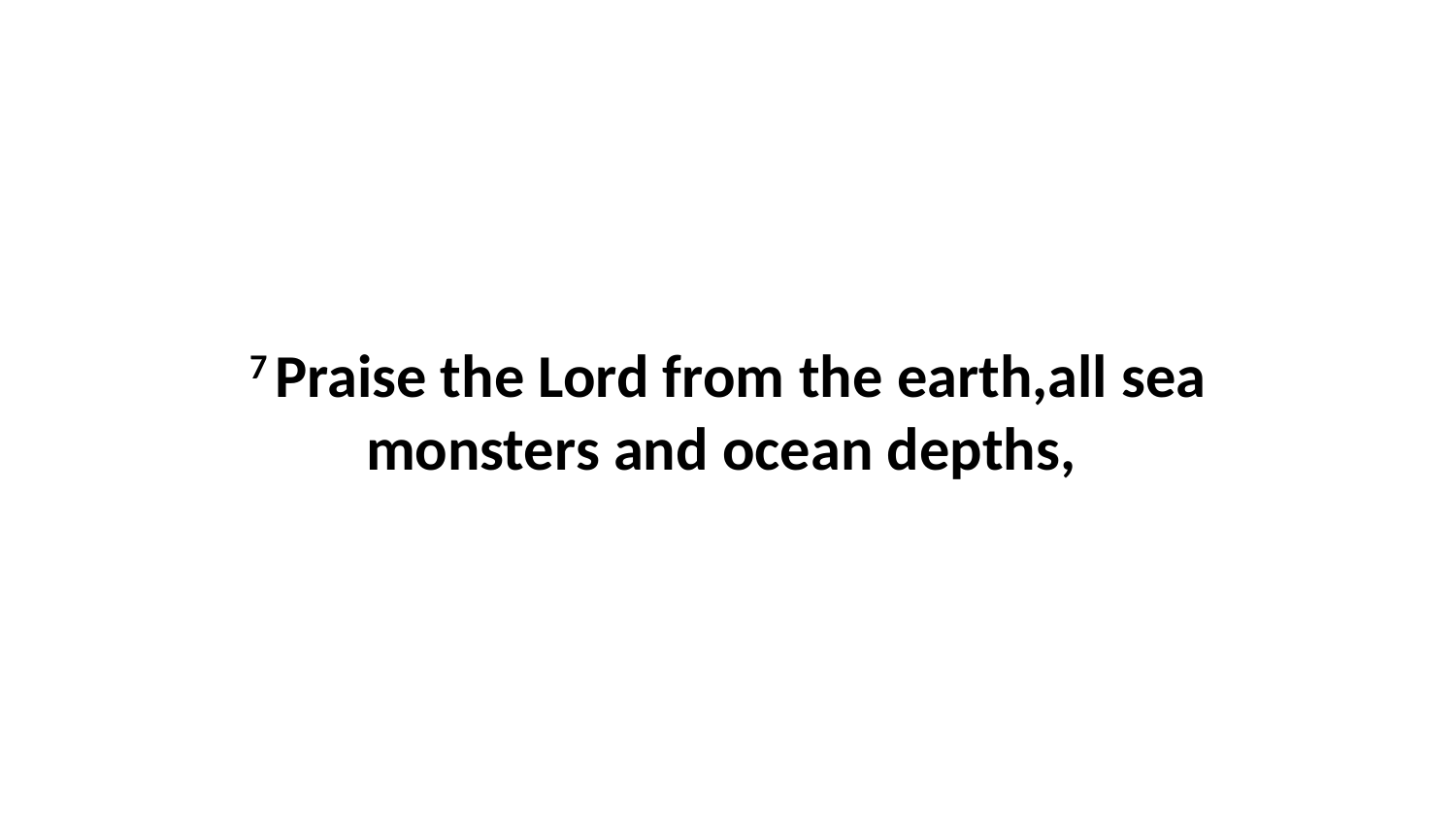

7 Praise the Lord from the earth,all sea monsters and ocean depths,